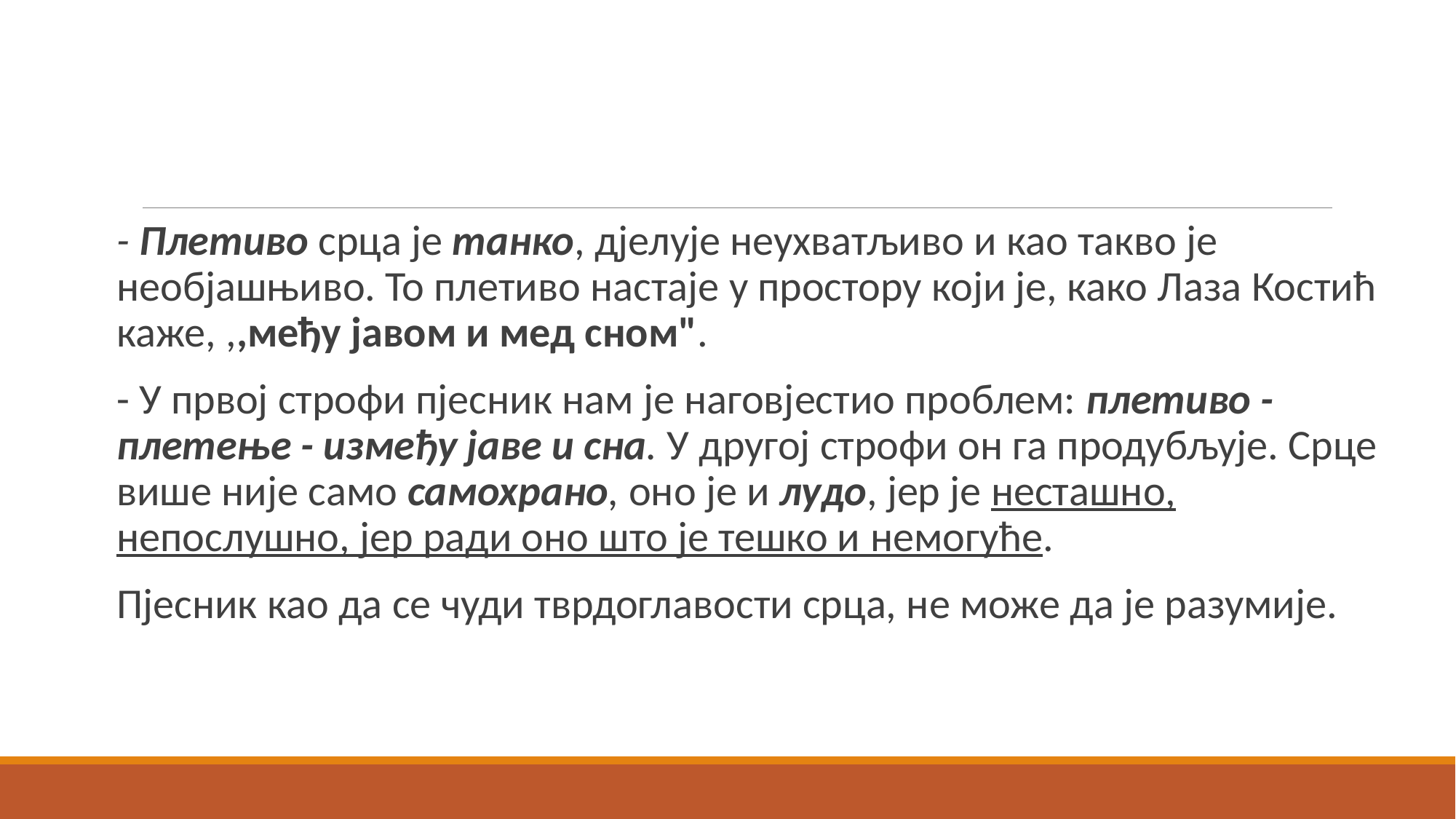

- Плетиво срца је танко, дјелује неухватљиво и као такво је необјашњиво. То плетиво настаје у простору који је, како Лаза Костић каже, ,,међу јавом и мед сном".
- У првој строфи пјесник нам је наговјестио проблем: плетиво - плетење - између јаве и сна. У другој строфи он га продубљује. Срце више није само самохрано, оно је и лудо, јер је несташно, непослушно, јер ради оно што је тешко и немогуће.
Пјесник као да се чуди тврдоглавости срца, не може да је разумије.